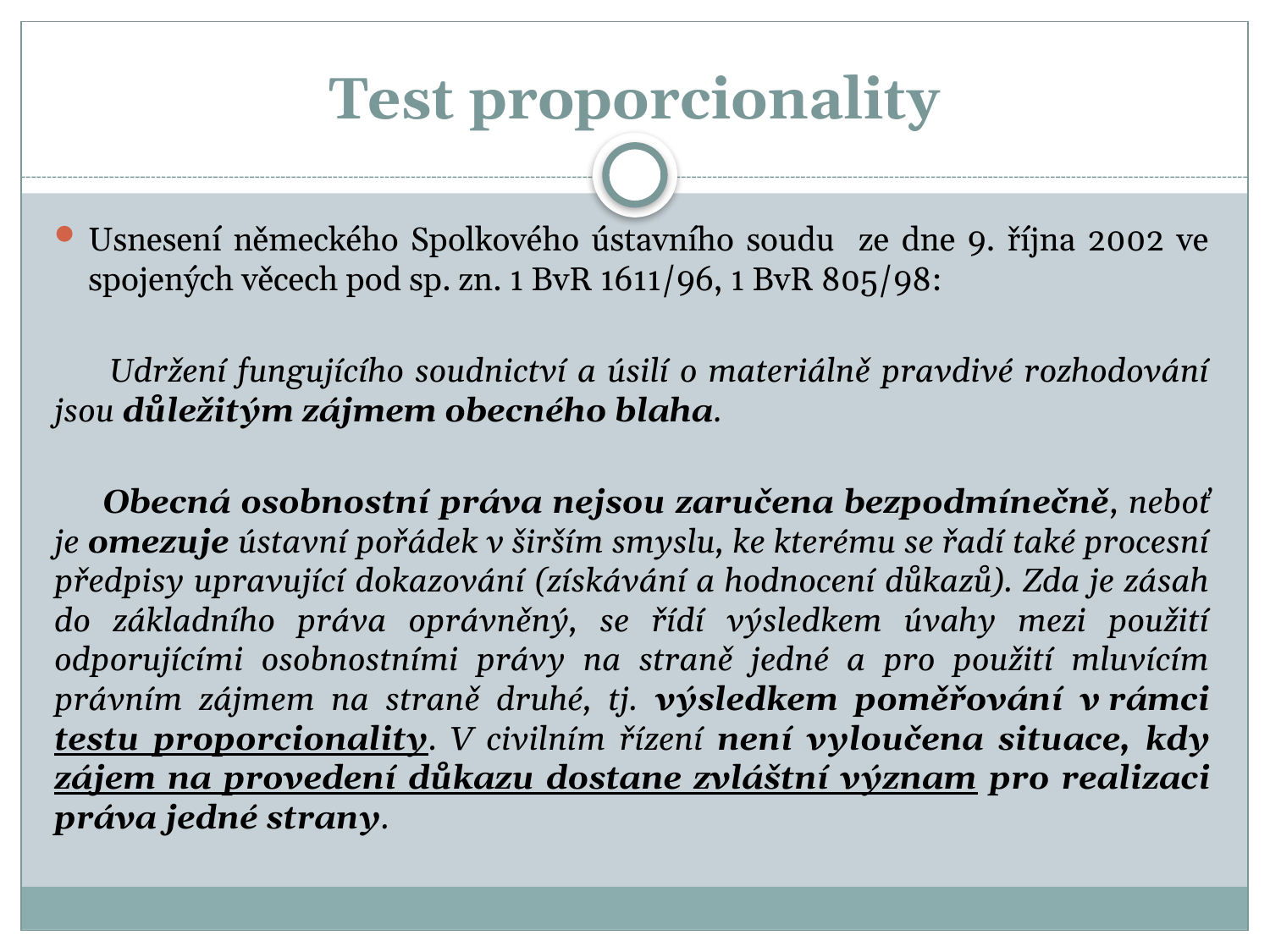

# Test proporcionality
Usnesení německého Spolkového ústavního soudu  ze dne 9. října 2002 ve spojených věcech pod sp. zn. 1 BvR 1611/96, 1 BvR 805/98:

     Udržení fungujícího soudnictví a úsilí o materiálně pravdivé rozhodování jsou důležitým zájmem obecného blaha.

     Obecná osobnostní práva nejsou zaručena bezpodmínečně, neboť je omezuje ústavní pořádek v širším smyslu, ke kterému se řadí také procesní předpisy upravující dokazování (získávání a hodnocení důkazů). Zda je zásah do základního práva oprávněný, se řídí výsledkem úvahy mezi použití odporujícími osobnostními právy na straně jedné a pro použití mluvícím právním zájmem na straně druhé, tj. výsledkem poměřování v rámci testu proporcionality. V civilním řízení není vyloučena situace, kdy zájem na provedení důkazu dostane zvláštní význam pro realizaci práva jedné strany.